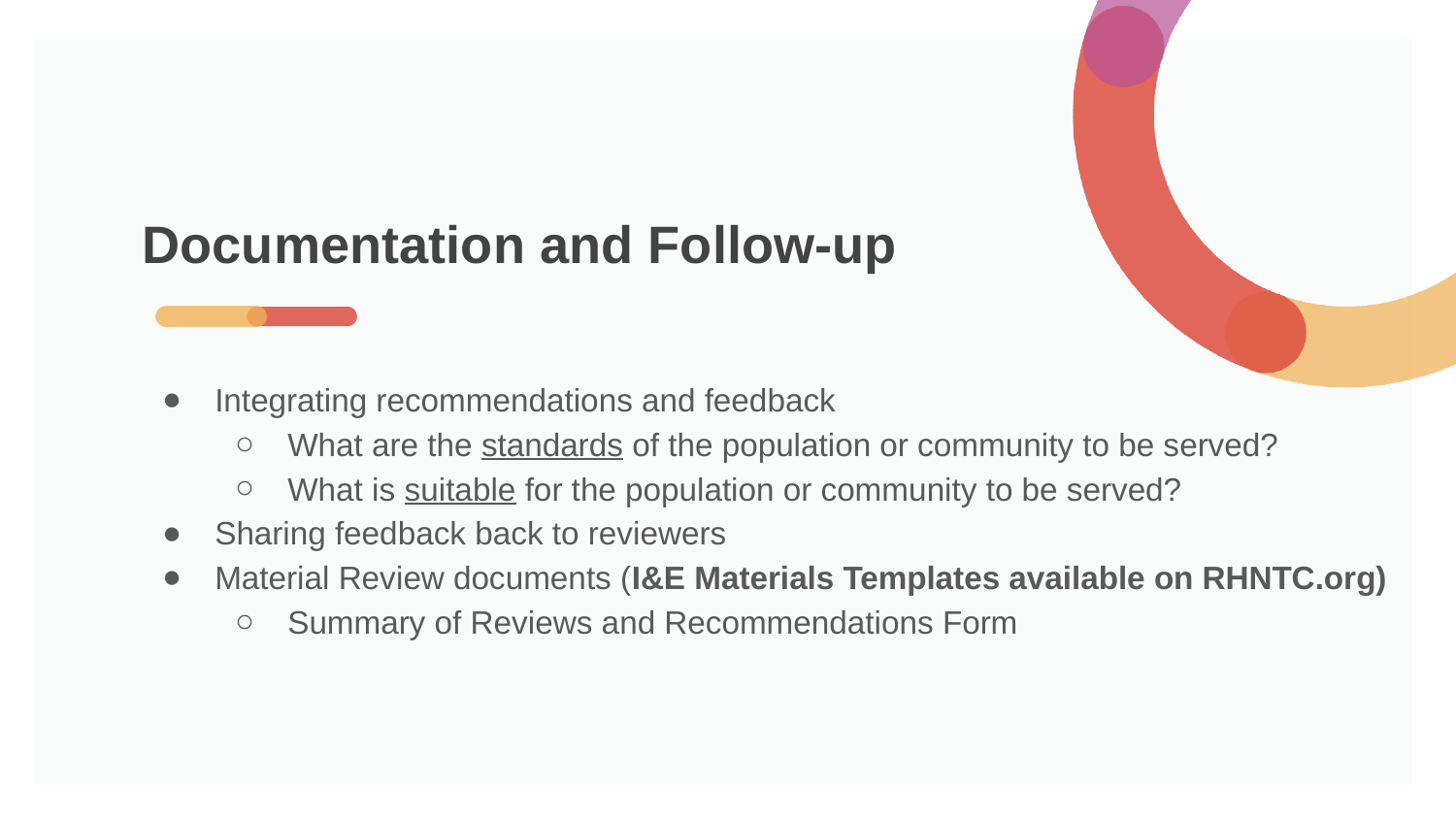

# Documentation and Follow-up
Integrating recommendations and feedback
What are the standards of the population or community to be served?
What is suitable for the population or community to be served?
Sharing feedback back to reviewers
Material Review documents (I&E Materials Templates available on RHNTC.org)
Summary of Reviews and Recommendations Form